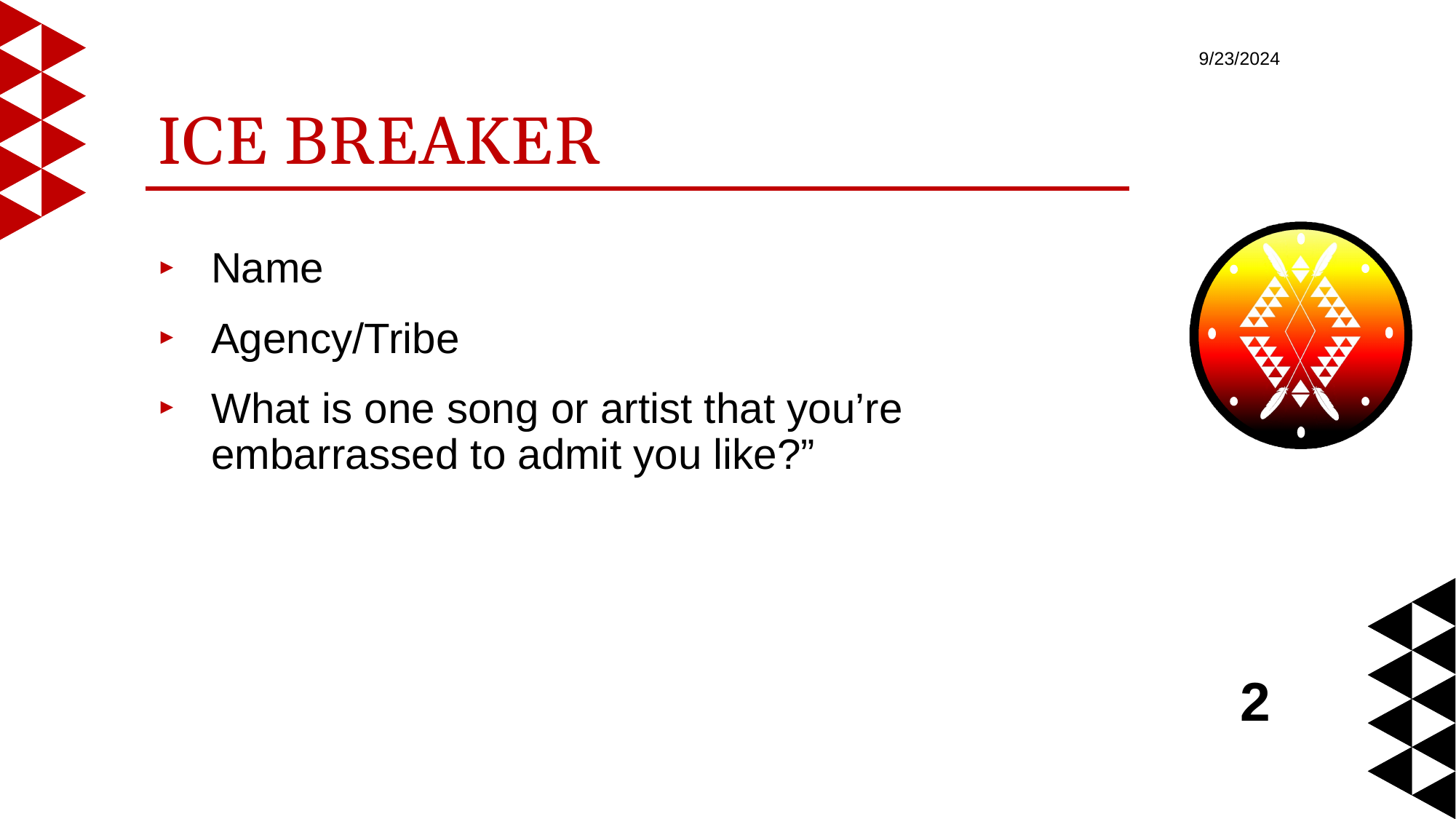

# ICE BREAKER
Name
Agency/Tribe
What is one song or artist that you’re embarrassed to admit you like?”